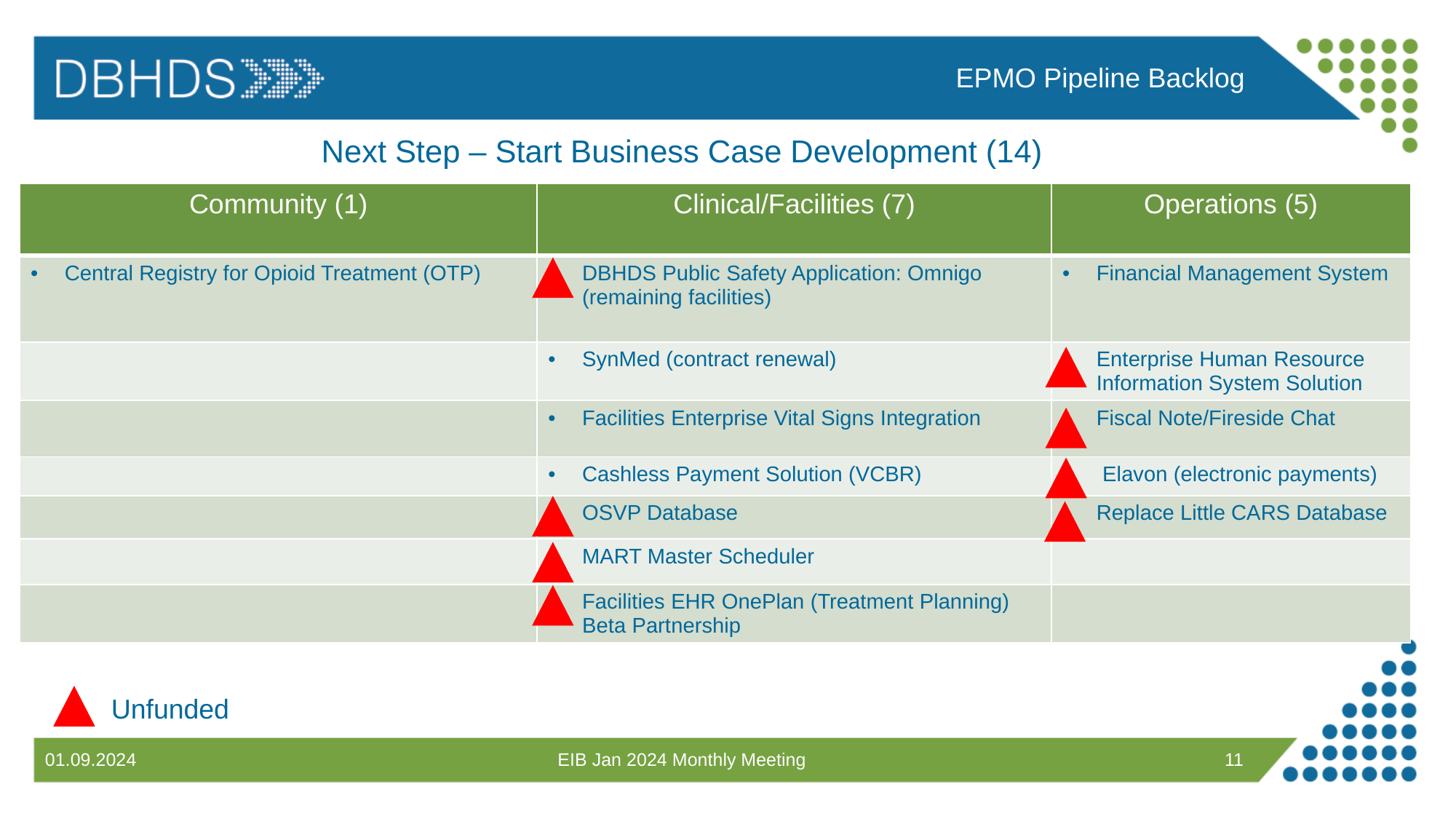

EPMO Pipeline Backlog
# Next Step – Start Business Case Development (14)
| Community (1) | Clinical/Facilities (7) | Operations (5) |
| --- | --- | --- |
| Central Registry for Opioid Treatment (OTP) | DBHDS Public Safety Application: Omnigo (remaining facilities) | Financial Management System |
|  | SynMed (contract renewal) | Enterprise Human Resource Information System Solution |
|  | Facilities Enterprise Vital Signs Integration | Fiscal Note/Fireside Chat |
|  | Cashless Payment Solution (VCBR) | Elavon (electronic payments) |
|  | OSVP Database | Replace Little CARS Database |
|  | MART Master Scheduler |  |
|  | Facilities EHR OnePlan (Treatment Planning) Beta Partnership |  |

Unfunded

EIB Jan 2024 Monthly Meeting
11
01.09.2024